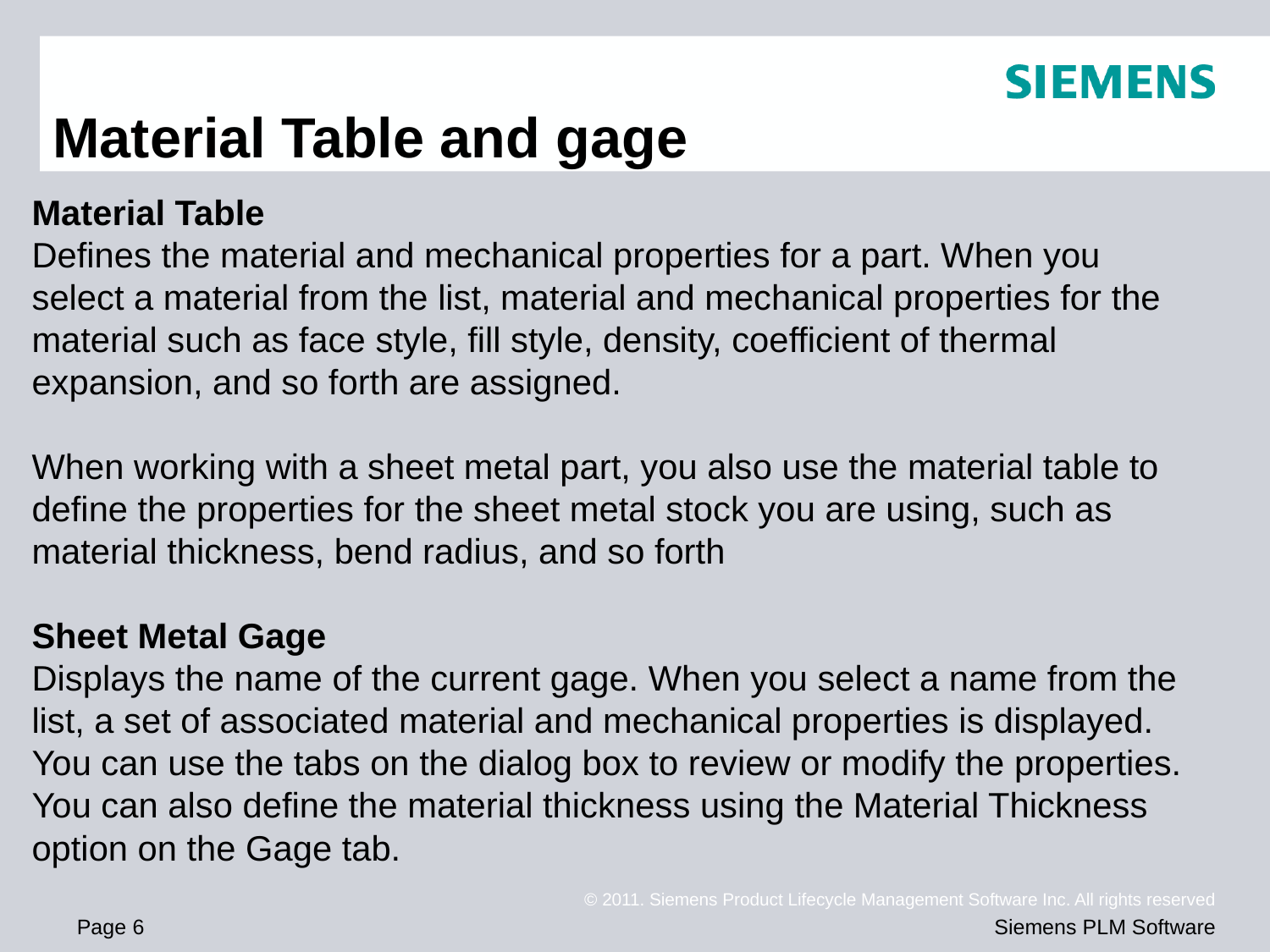

# Material Table and gage
Material Table
Defines the material and mechanical properties for a part. When you select a material from the list, material and mechanical properties for the material such as face style, fill style, density, coefficient of thermal expansion, and so forth are assigned.

When working with a sheet metal part, you also use the material table to define the properties for the sheet metal stock you are using, such as material thickness, bend radius, and so forth

Sheet Metal Gage
Displays the name of the current gage. When you select a name from the list, a set of associated material and mechanical properties is displayed. You can use the tabs on the dialog box to review or modify the properties. You can also define the material thickness using the Material Thickness option on the Gage tab.